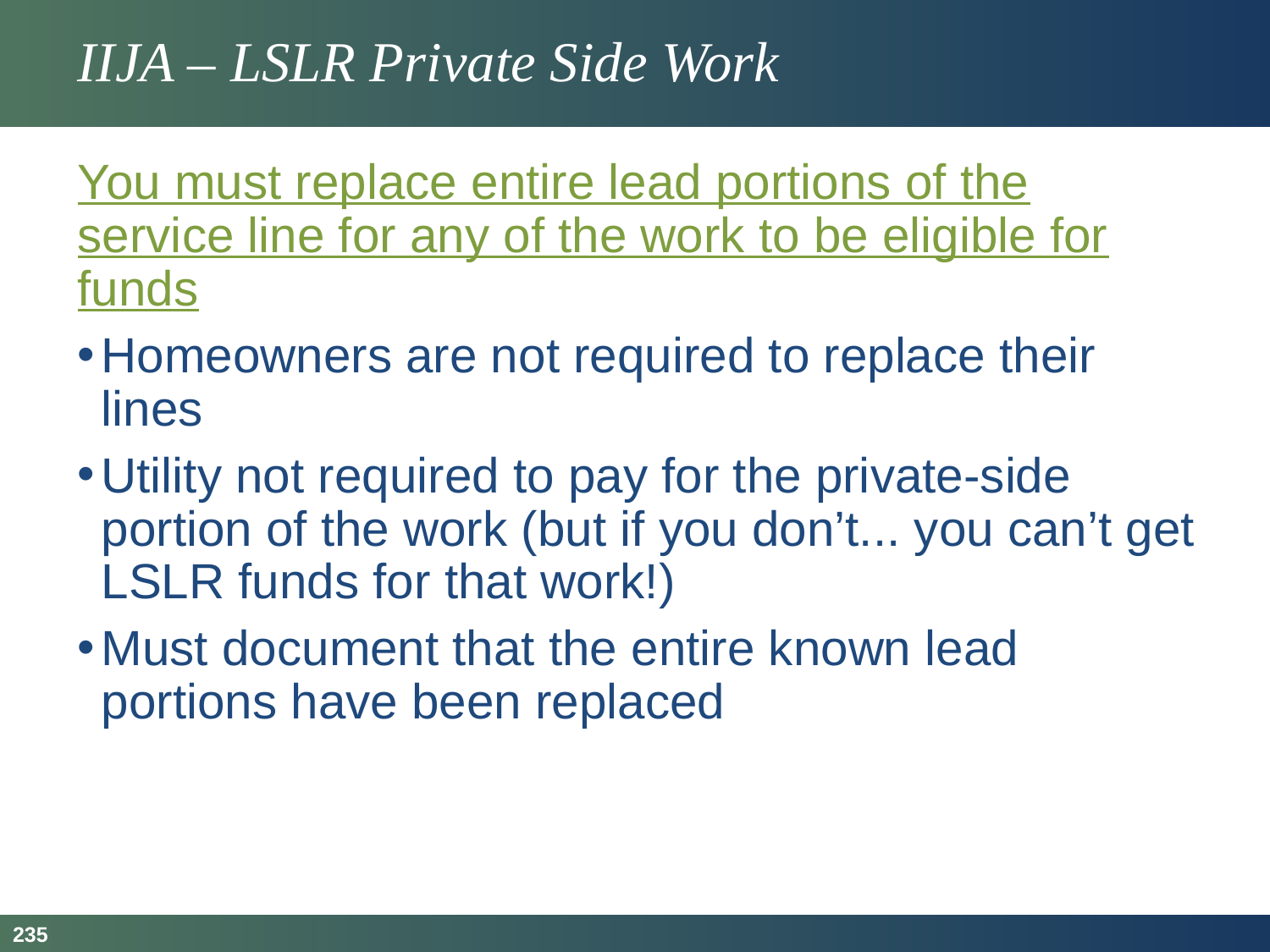

# IIJA – LSLR Private Side Work
You must replace entire lead portions of the service line for any of the work to be eligible for funds
Homeowners are not required to replace their lines
Utility not required to pay for the private-side portion of the work (but if you don’t... you can’t get LSLR funds for that work!)
Must document that the entire known lead portions have been replaced

235